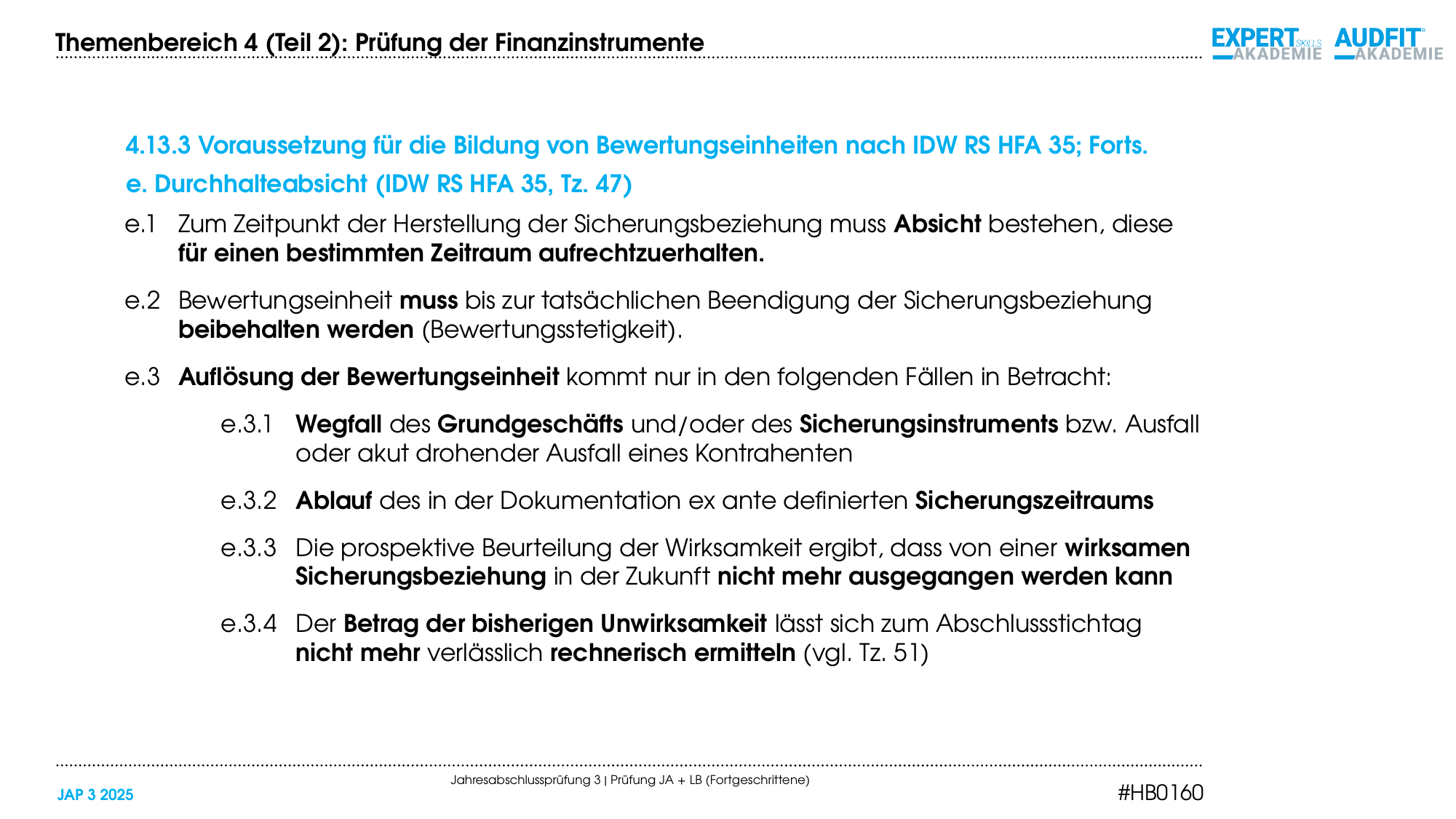

Themenbereich 4 (Teil 2): Prüfung der Finanzinstrumente
4.13.3 Voraussetzung für die Bildung von Bewertungseinheiten nach IDW RS HFA 35; Forts.
e. Durchhalteabsicht (IDW RS HFA 35, Tz. 47)
e.1	Zum Zeitpunkt der Herstellung der Sicherungsbeziehung muss Absicht bestehen, diese
	für einen bestimmten Zeitraum aufrechtzuerhalten.
e.2	Bewertungseinheit muss bis zur tatsächlichen Beendigung der Sicherungsbeziehung
	beibehalten werden (Bewertungsstetigkeit).
e.3	Auflösung der Bewertungseinheit kommt nur in den folgenden Fällen in Betracht:
	e.3.1	Wegfall des Grundgeschäfts und/oder des Sicherungsinstruments bzw. Ausfall
		oder akut drohender Ausfall eines Kontrahenten
	e.3.2	Ablauf des in der Dokumentation ex ante definierten Sicherungszeitraums
	e.3.3	Die prospektive Beurteilung der Wirksamkeit ergibt, dass von einer wirksamen 				Sicherungsbeziehung in der Zukunft nicht mehr ausgegangen werden kann
	e.3.4	Der Betrag der bisherigen Unwirksamkeit lässt sich zum Abschlussstichtag
		nicht mehr verlässlich rechnerisch ermitteln (vgl. Tz. 51)